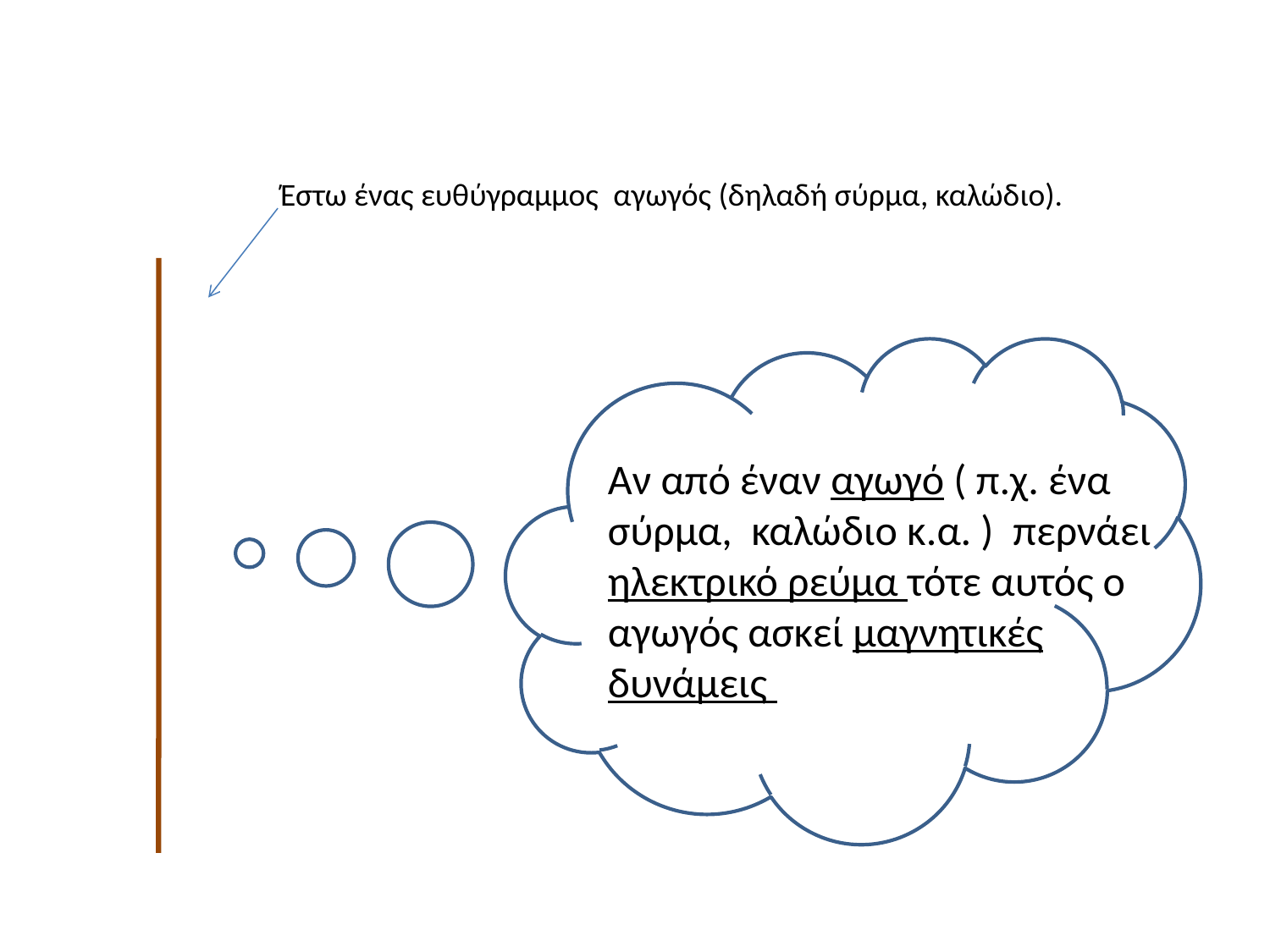

Έστω ένας ευθύγραμμος  αγωγός (δηλαδή σύρμα, καλώδιο).

Αν από έναν αγωγό ( π.χ. ένα σύρμα,  καλώδιο κ.α. )  περνάει ηλεκτρικό ρεύμα τότε αυτός ο αγωγός ασκεί μαγνητικές δυνάμεις